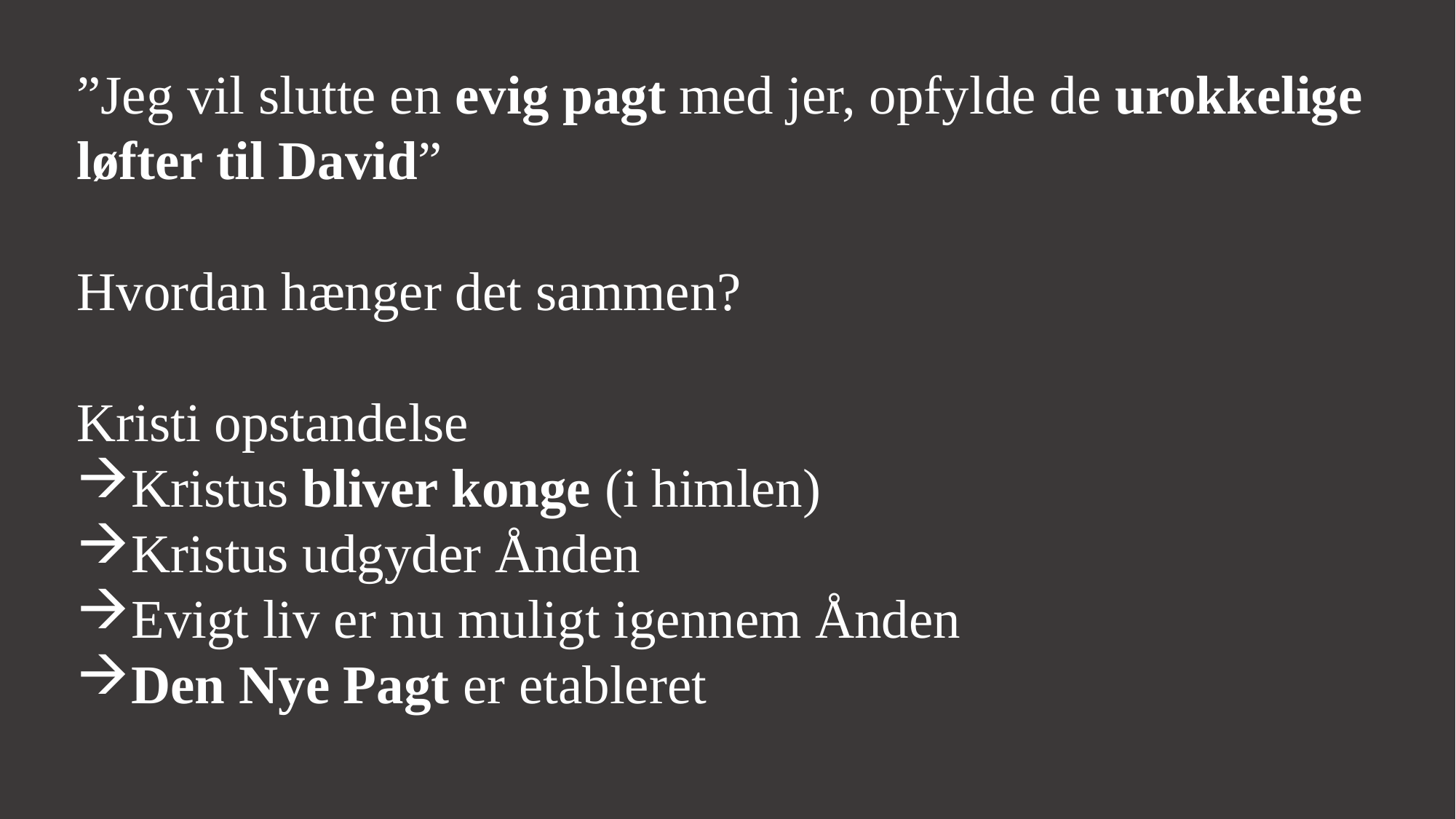

”Jeg vil slutte en evig pagt med jer, opfylde de urokkelige løfter til David”

Hvordan hænger det sammen?

Kristi opstandelse
Kristus bliver konge (i himlen)
Kristus udgyder Ånden
Evigt liv er nu muligt igennem Ånden
Den Nye Pagt er etableret